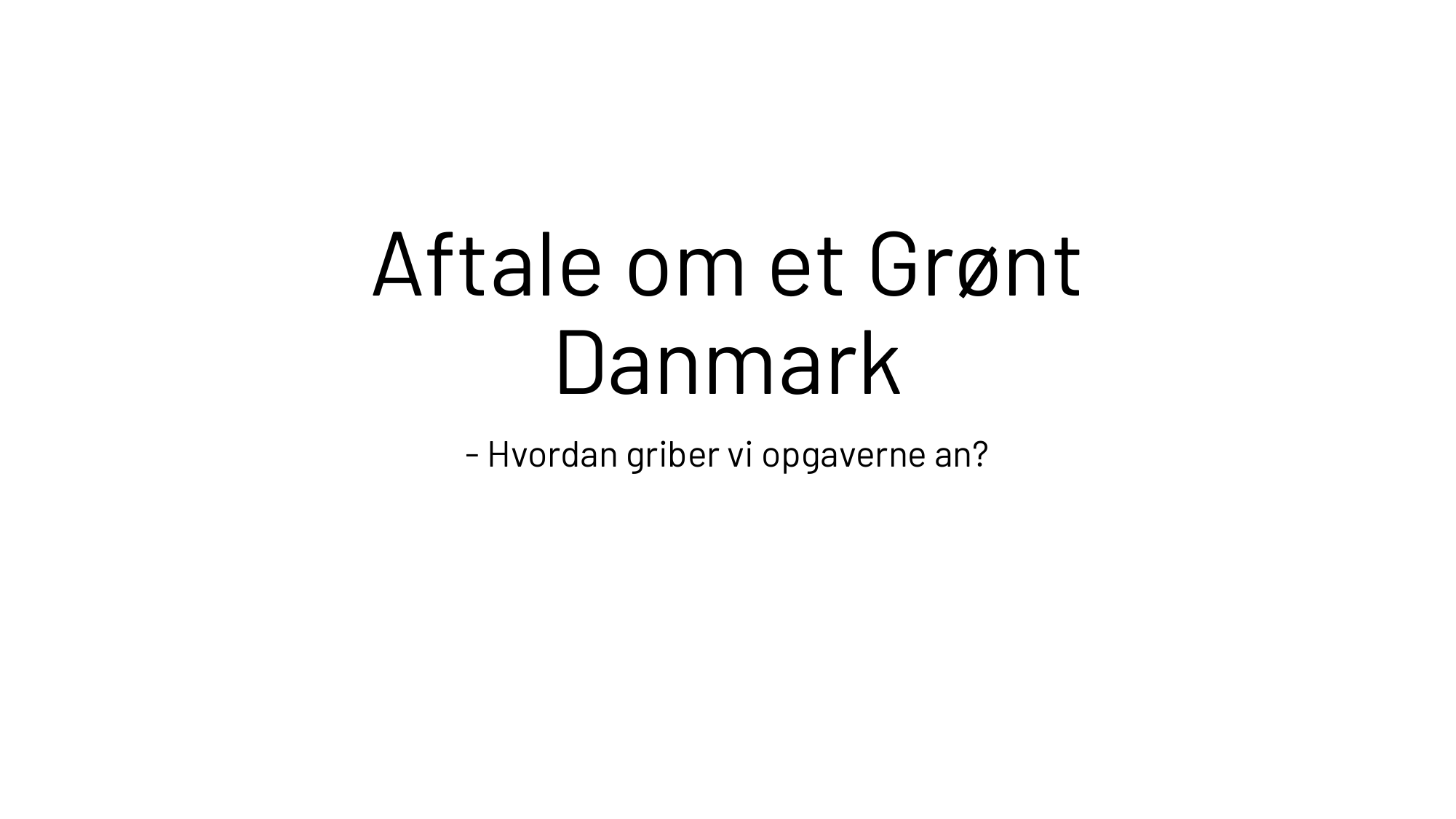

# Aftale om et Grønt Danmark
- Hvordan griber vi opgaverne an?